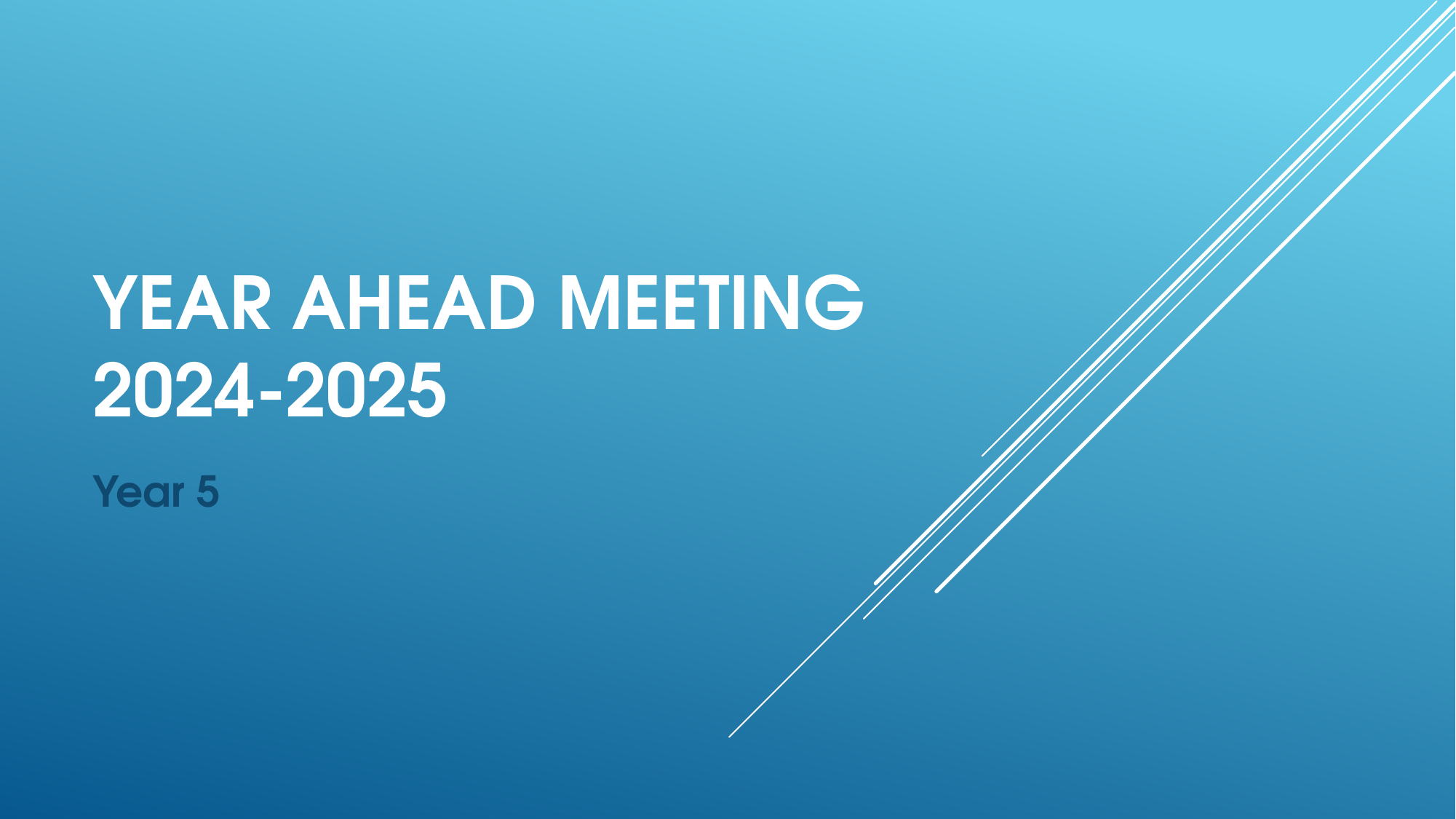

# Year Ahead meeting 2024-2025
Year 5